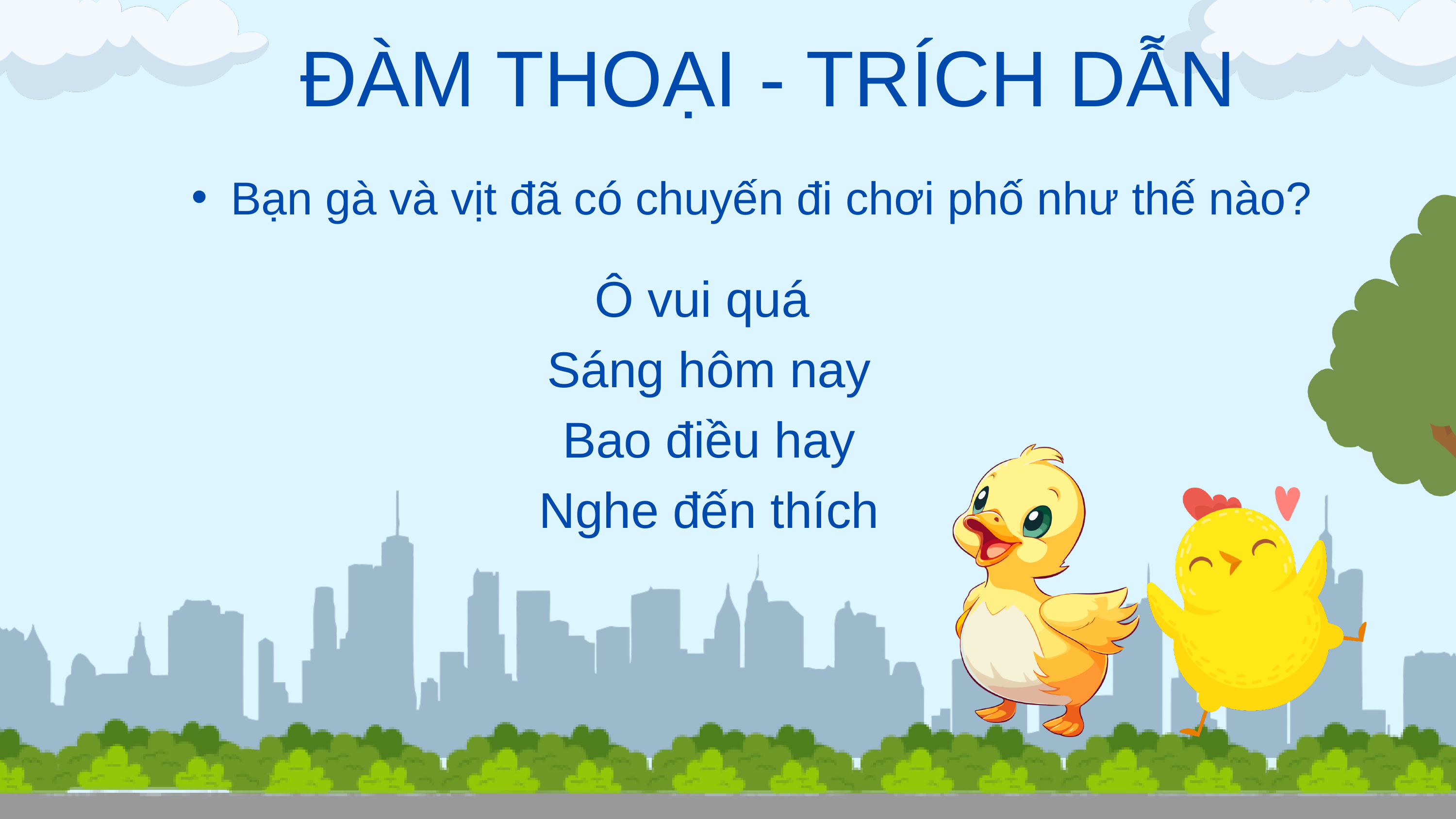

ĐÀM THOẠI - TRÍCH DẪN
Bạn gà và vịt đã có chuyến đi chơi phố như thế nào?

Ô vui quá
 Sáng hôm nay
 Bao điều hay
 Nghe đến thích